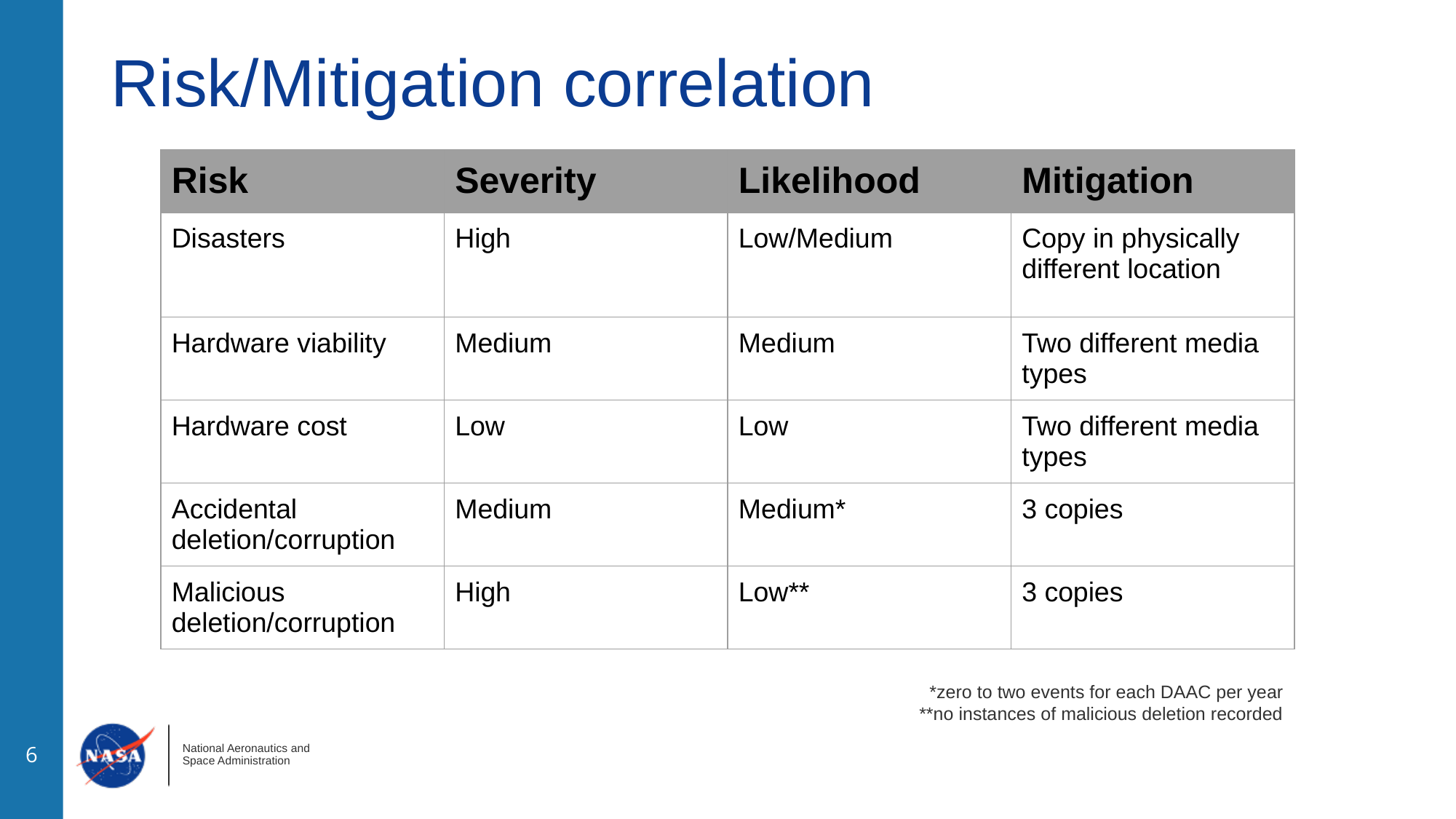

# Risk/Mitigation correlation
| Risk | Severity | Likelihood | Mitigation |
| --- | --- | --- | --- |
| Disasters | High | Low/Medium | Copy in physically different location |
| Hardware viability | Medium | Medium | Two different media types |
| Hardware cost | Low | Low | Two different media types |
| Accidental deletion/corruption | Medium | Medium\* | 3 copies |
| Malicious deletion/corruption | High | Low\*\* | 3 copies |
*zero to two events for each DAAC per year
**no instances of malicious deletion recorded
6